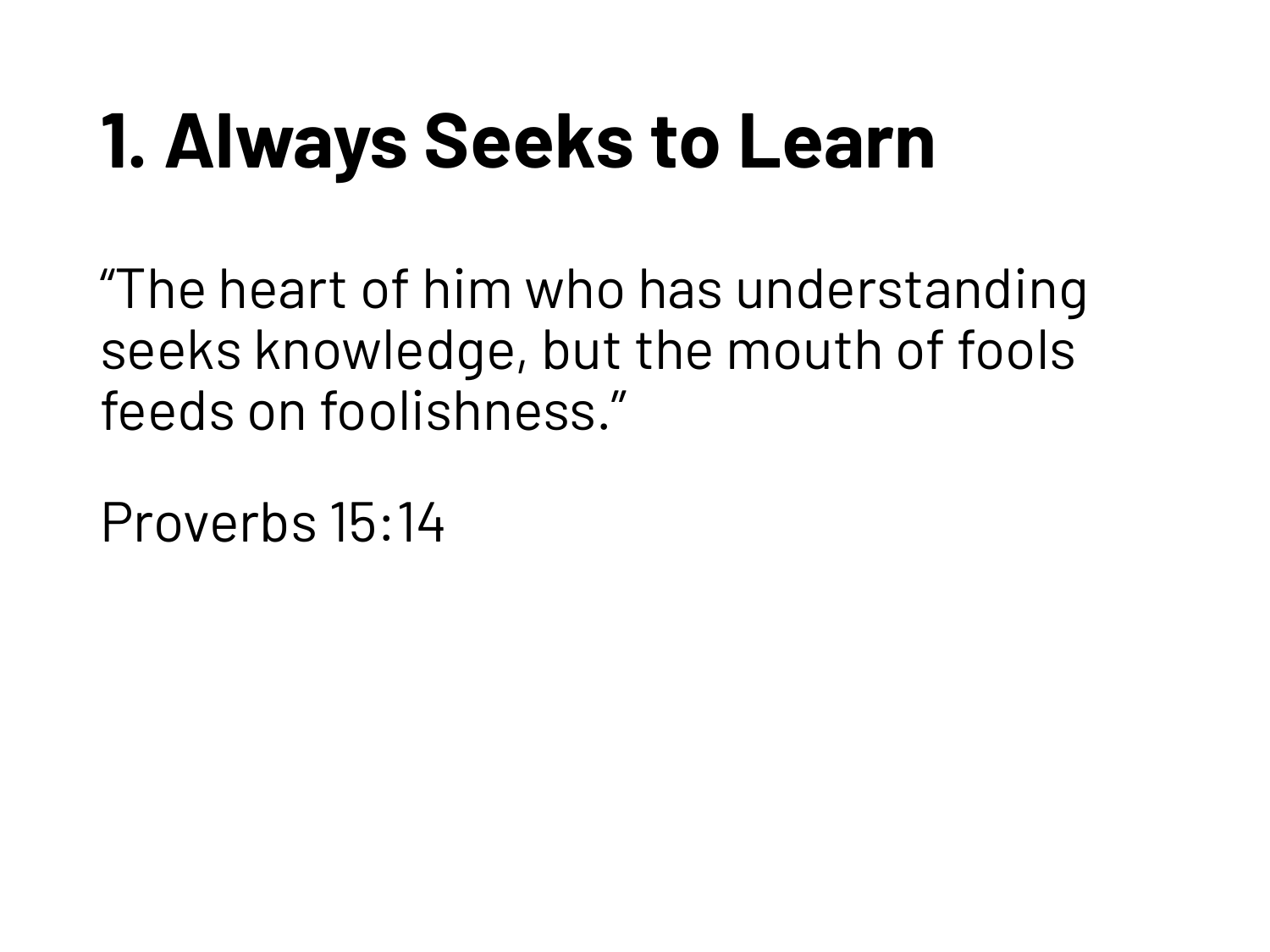

# 1. Always Seeks to Learn
“The heart of him who has understanding seeks knowledge, but the mouth of fools feeds on foolishness.”

Proverbs 15:14